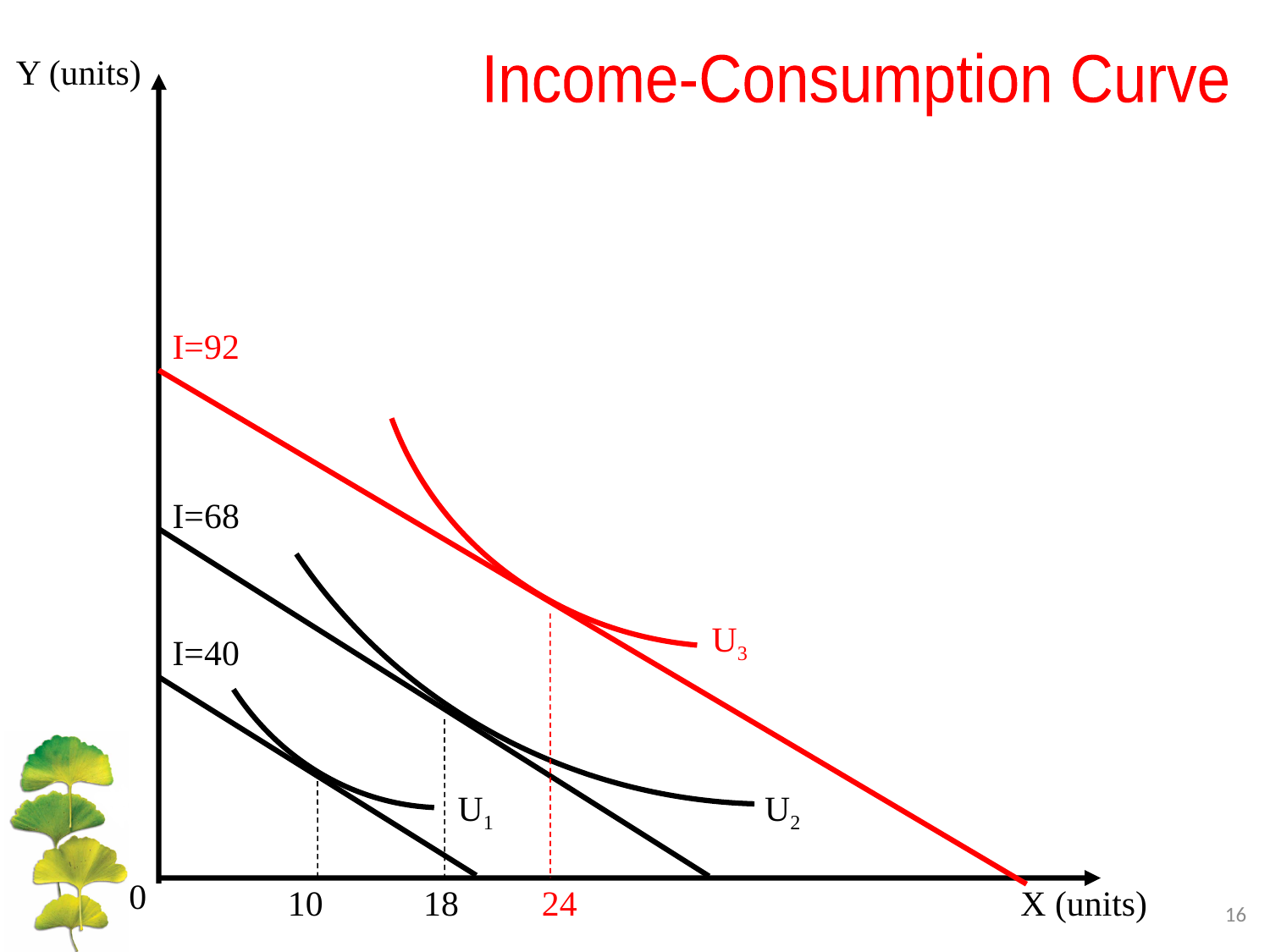

Y (units)
Income-Consumption Curve

I=92

I=68

U3

I=40

U1
U2
0
10	 18	24
X (units)

16